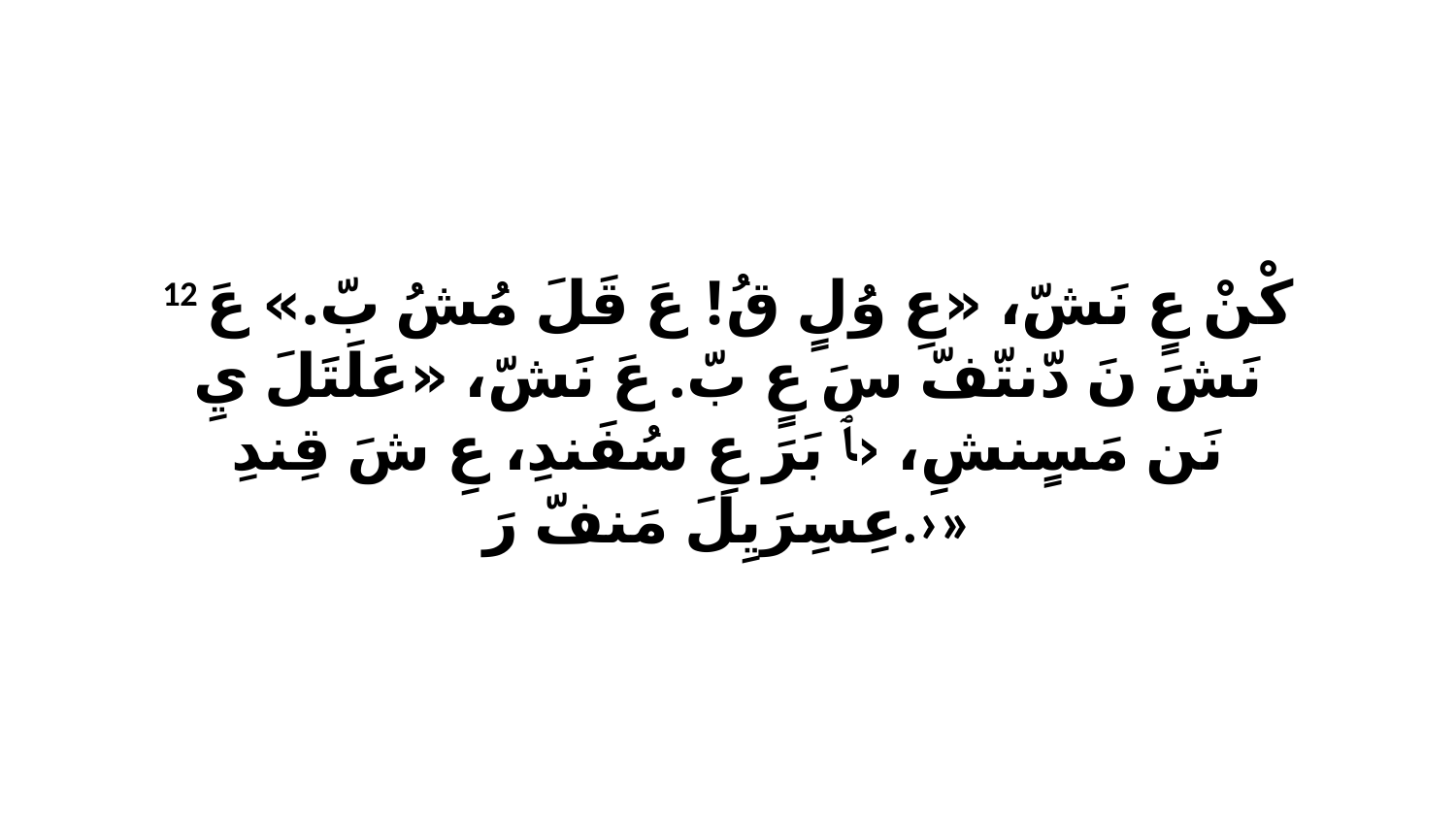

12 كْنْ عٍ نَشّ، «عِ وُلٍ قُ! عَ قَلَ مُشُ بّ.» عَ نَشَ نَ دّنتّفّ سَ عٍ بّ. عَ نَشّ، «عَلَتَلَ يِ نَن مَسٍنشِ، ‹ﭑ بَرَ عِ سُفَندِ، عِ شَ قِندِ عِسِرَيِلَ مَنفّ رَ.›»